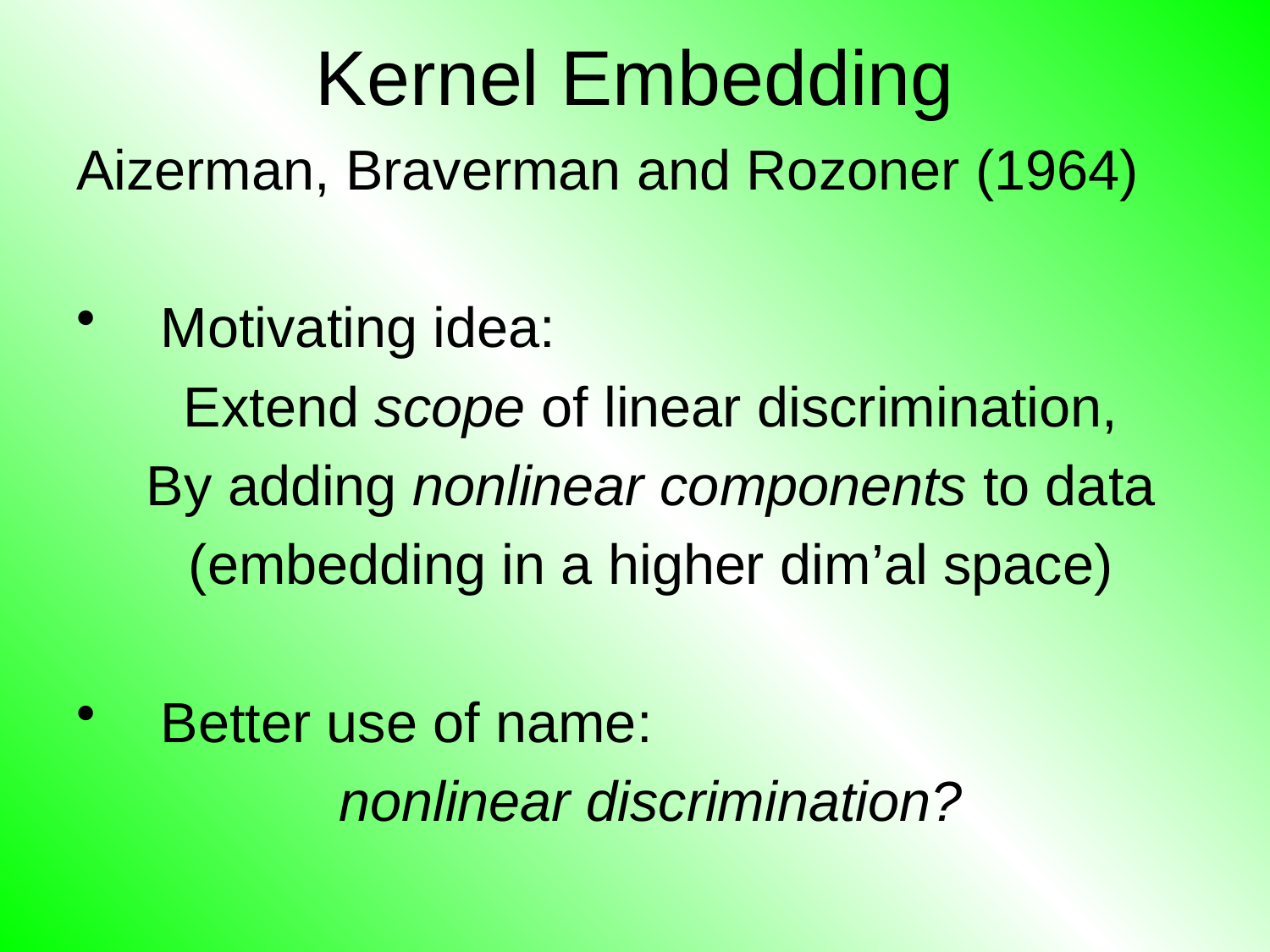

# Kernel Embedding
Aizerman, Braverman and Rozoner (1964)

Motivating idea:
Extend scope of linear discrimination,
By adding nonlinear components to data
(embedding in a higher dim’al space)

Better use of name:
nonlinear discrimination?